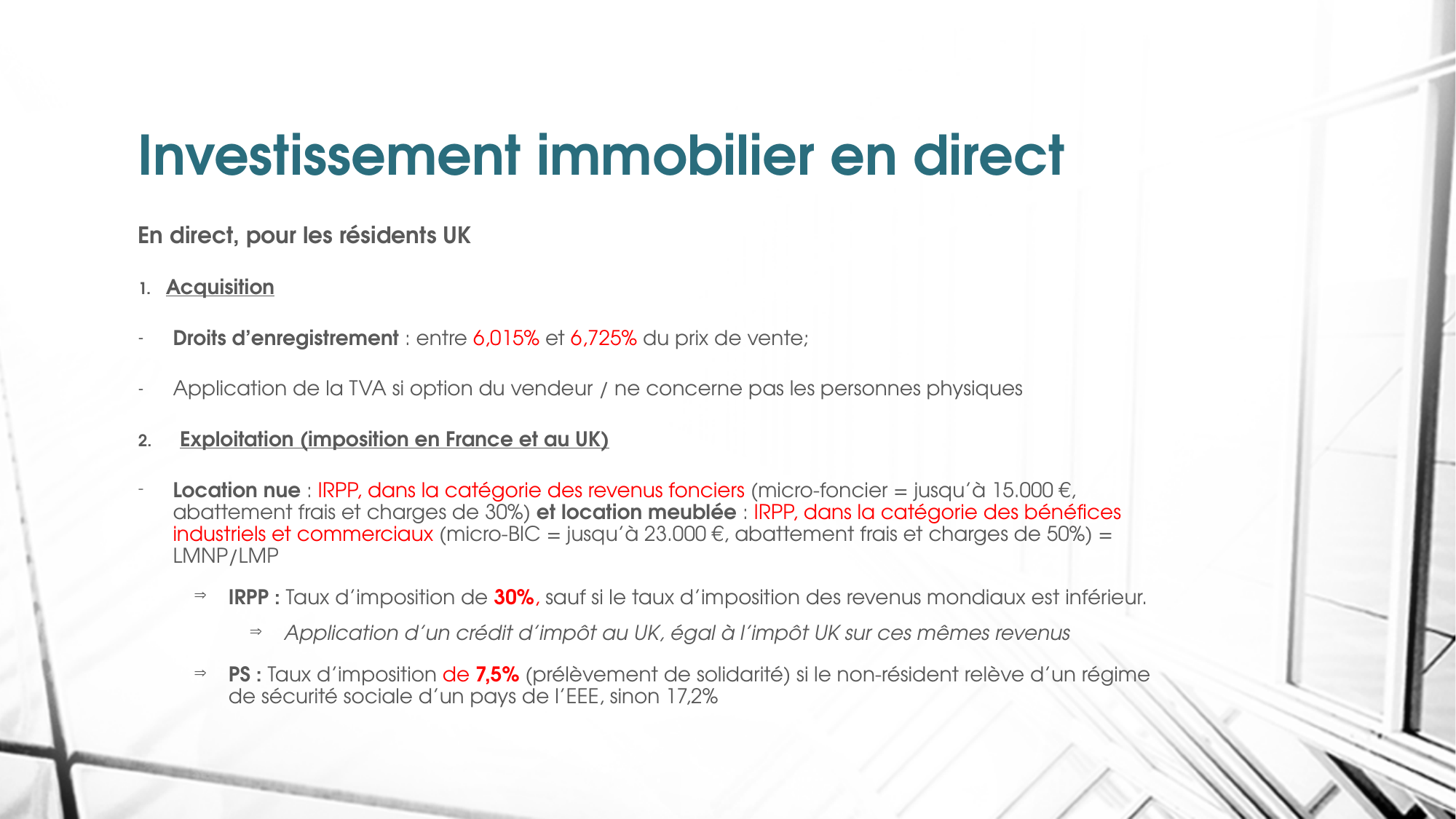

# Investissement immobilier en direct
En direct, pour les résidents UK
Acquisition
Droits d’enregistrement : entre 6,015% et 6,725% du prix de vente;
Application de la TVA si option du vendeur / ne concerne pas les personnes physiques
Exploitation (imposition en France et au UK)
Location nue : IRPP, dans la catégorie des revenus fonciers (micro-foncier = jusqu’à 15.000 €, abattement frais et charges de 30%) et location meublée : IRPP, dans la catégorie des bénéfices industriels et commerciaux (micro-BIC = jusqu’à 23.000 €, abattement frais et charges de 50%) = LMNP/LMP
IRPP : Taux d’imposition de 30%, sauf si le taux d’imposition des revenus mondiaux est inférieur.
Application d’un crédit d’impôt au UK, égal à l’impôt UK sur ces mêmes revenus
PS : Taux d’imposition de 7,5% (prélèvement de solidarité) si le non-résident relève d’un régime de sécurité sociale d’un pays de l’EEE, sinon 17,2%